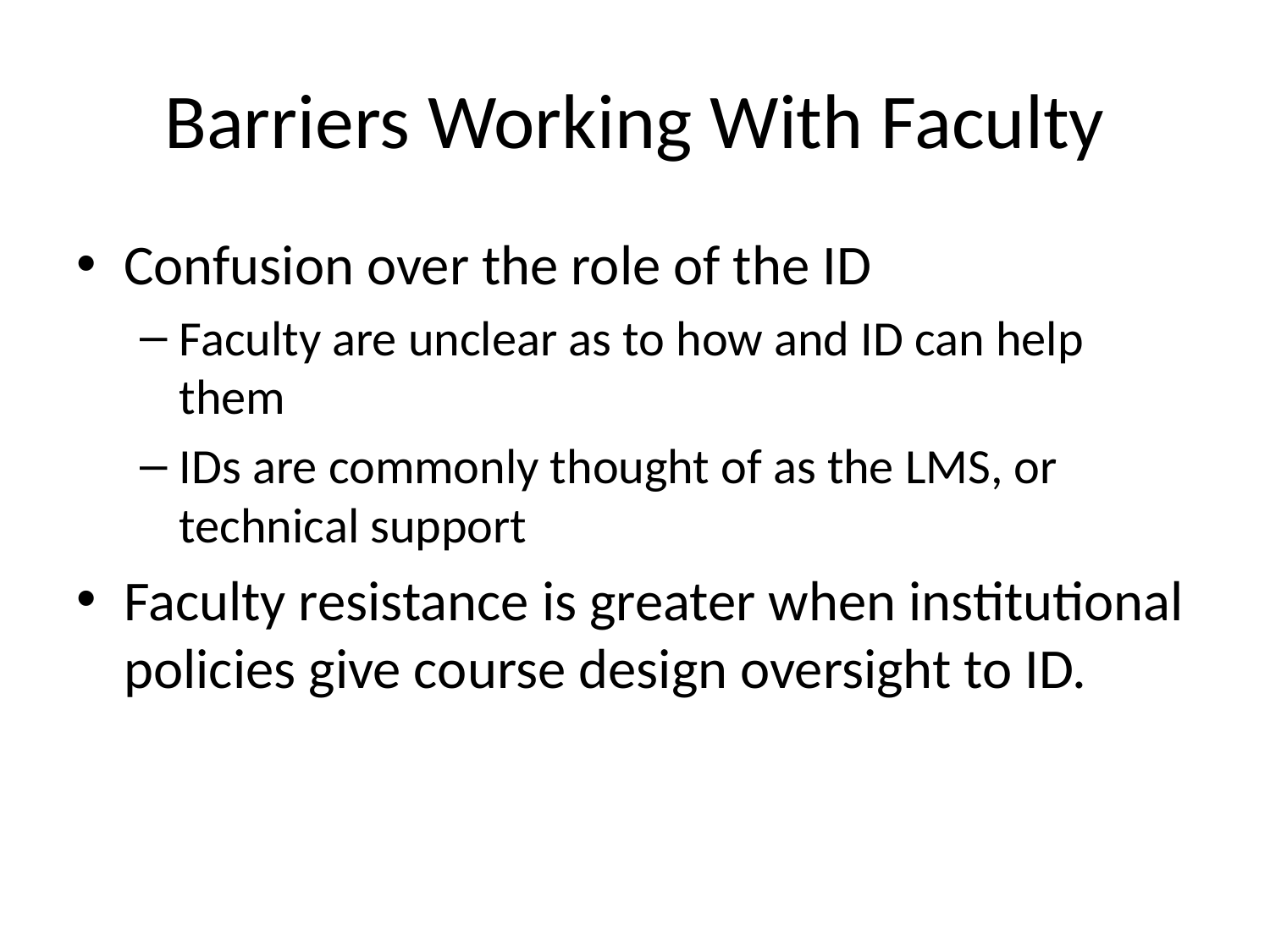

# Barriers Working With Faculty
Confusion over the role of the ID
Faculty are unclear as to how and ID can help them
IDs are commonly thought of as the LMS, or technical support
Faculty resistance is greater when institutional policies give course design oversight to ID.